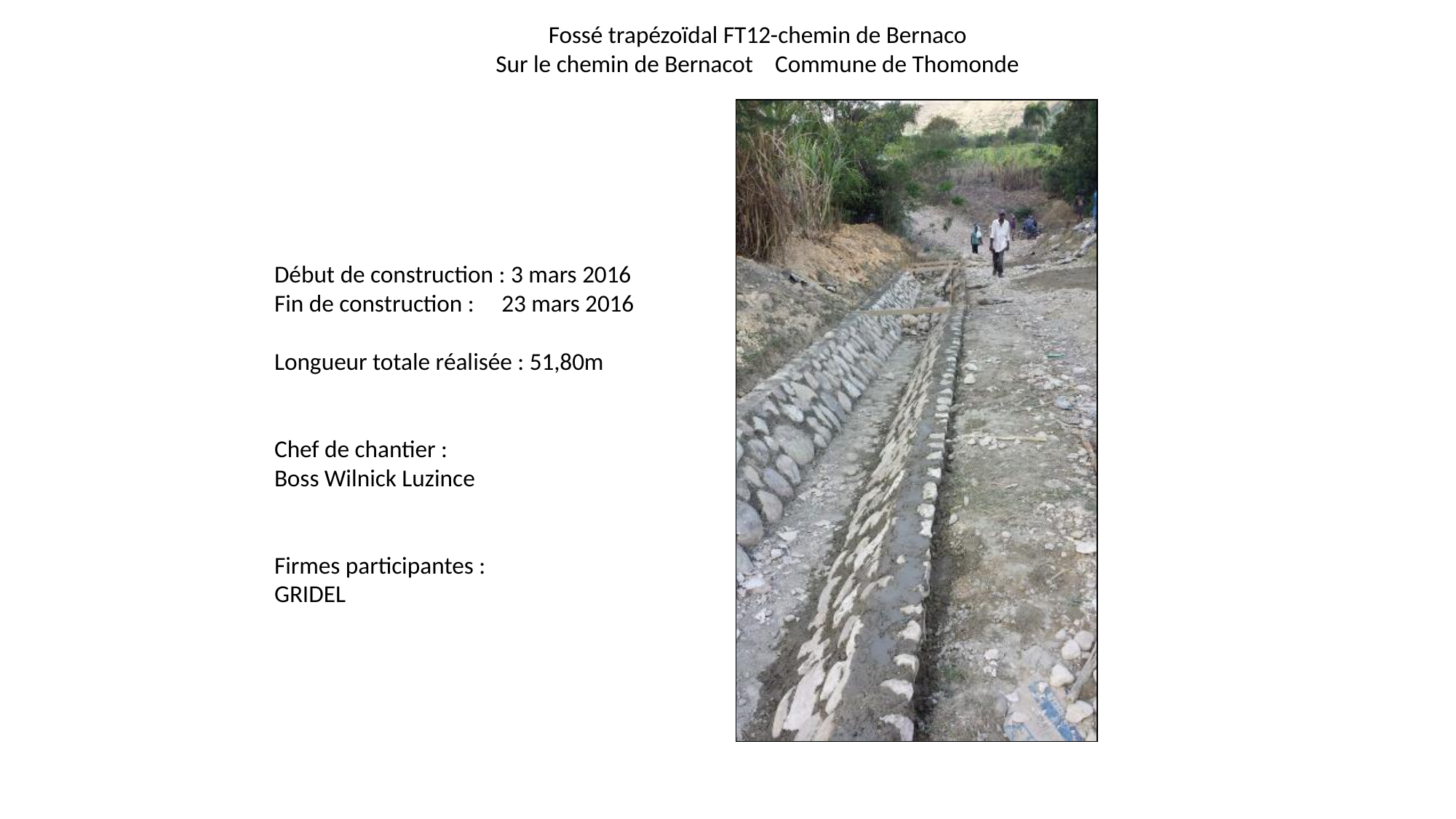

Fossé trapézoïdal FT12-chemin de Bernaco
Sur le chemin de Bernacot    Commune de Thomonde
#

Début de construction : 3 mars 2016
Fin de construction :     23 mars 2016

Longueur totale réalisée : 51,80m

Chef de chantier :
Boss Wilnick Luzince

Firmes participantes :
GRIDEL